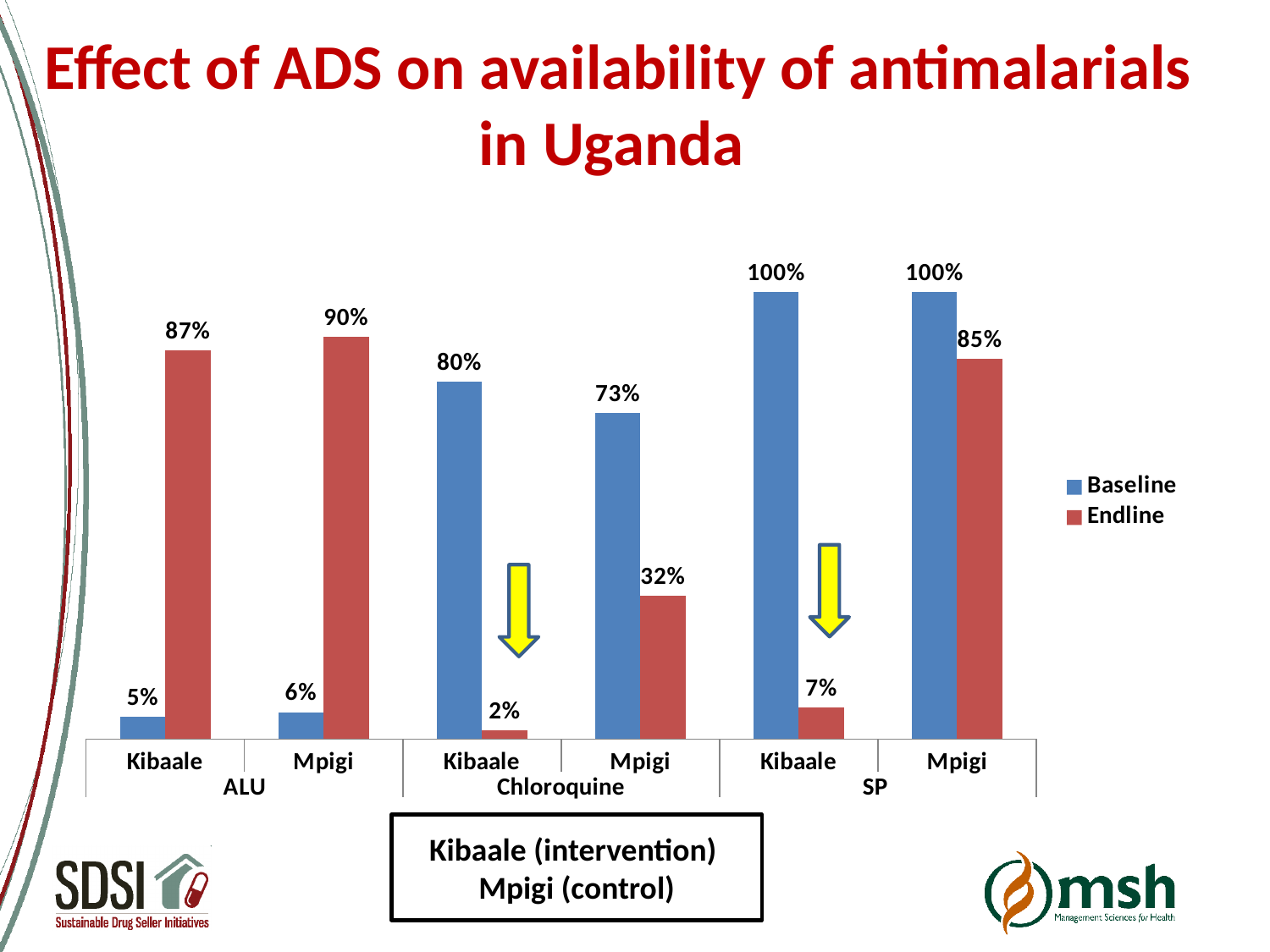

# Effect of ADS on availability of antimalarials in Uganda

### Chart

| Category | Baseline | Endline |
|---|---|---|
| Kibaale | 0.05000000000000009 | 0.8700000000000031 |
| Mpigi | 0.0600000000000001 | 0.9 |
| Kibaale | 0.8 | 0.02000000000000003 |
| Mpigi | 0.7300000000000006 | 0.3200000000000017 |
| Kibaale | 1.0 | 0.07000000000000003 |
| Mpigi | 1.0 | 0.8500000000000006 |
Kibaale (intervention)
Mpigi (control)